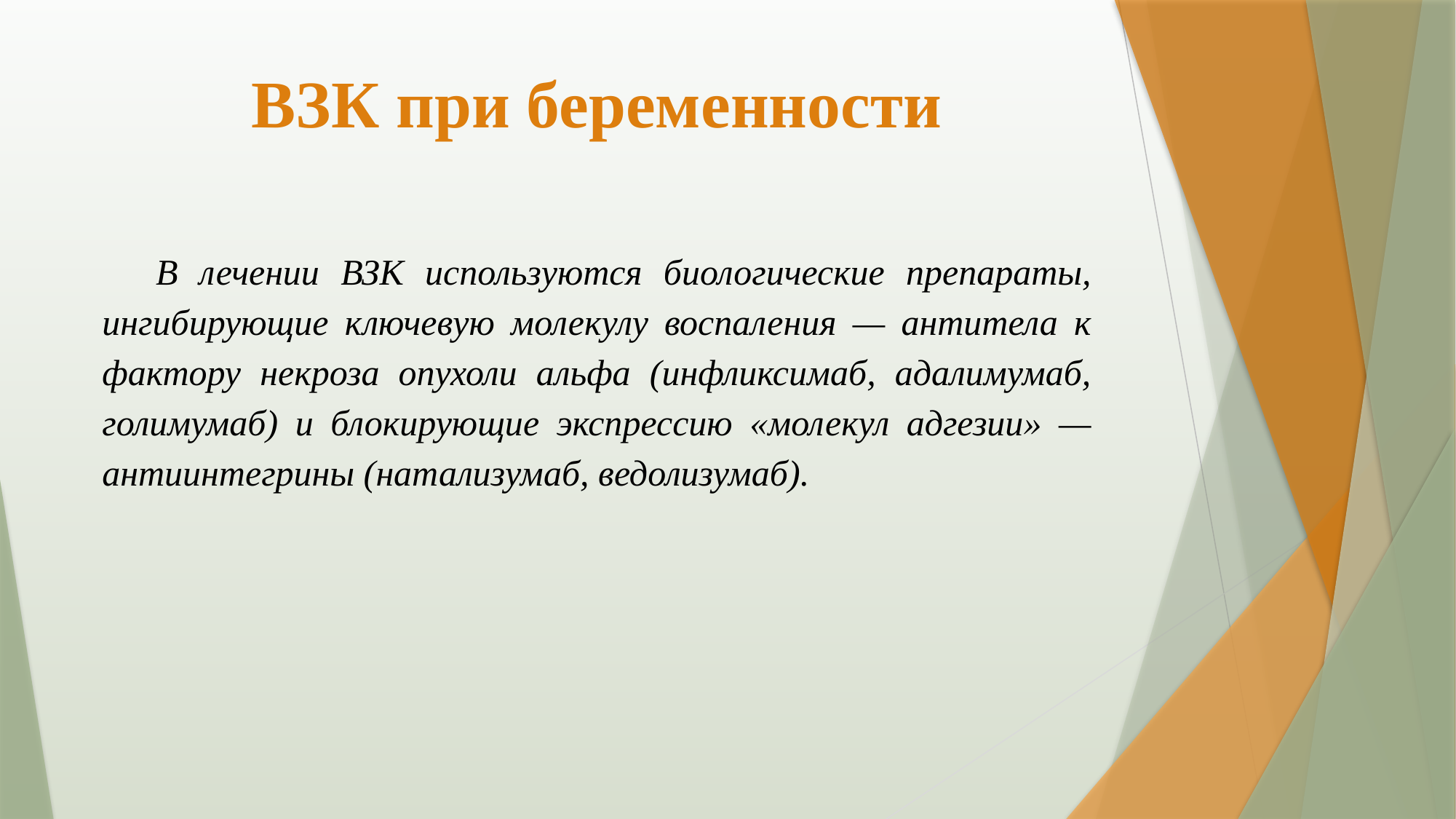

# ВЗК при беременности
В лечении ВЗК используются биологические препараты, ингибирующие ключевую молекулу воспаления — антитела к фактору некроза опухоли альфа (инфликсимаб, адалимумаб, голимумаб) и блокирующие экспрессию «молекул адгезии» — антиинтегрины (натализумаб, ведолизумаб).